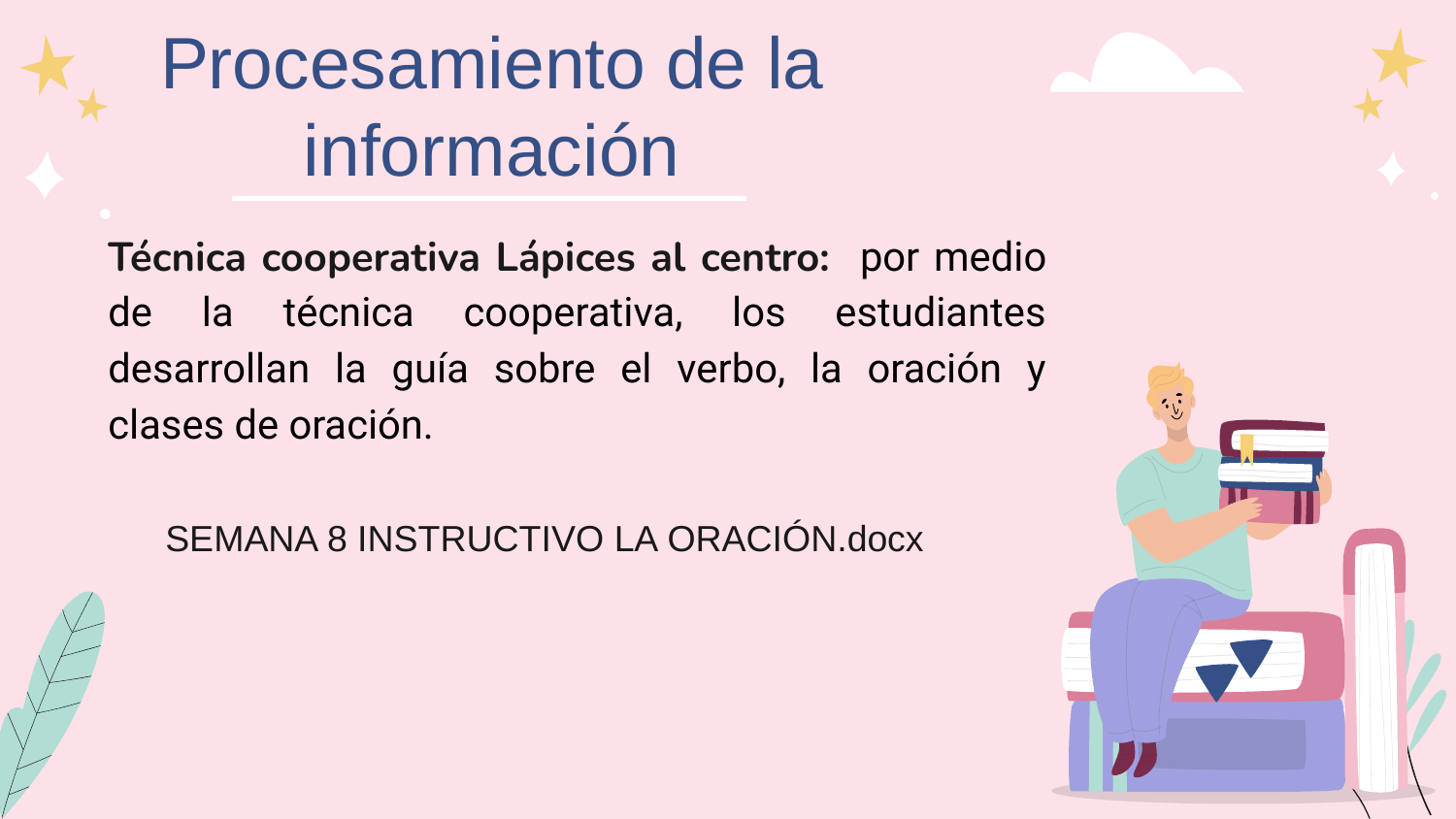

# Procesamiento de la información
Técnica cooperativa Lápices al centro:  por medio de la técnica cooperativa, los estudiantes desarrollan la guía sobre el verbo, la oración y clases de oración.

SEMANA 8 INSTRUCTIVO LA ORACIÓN.docx